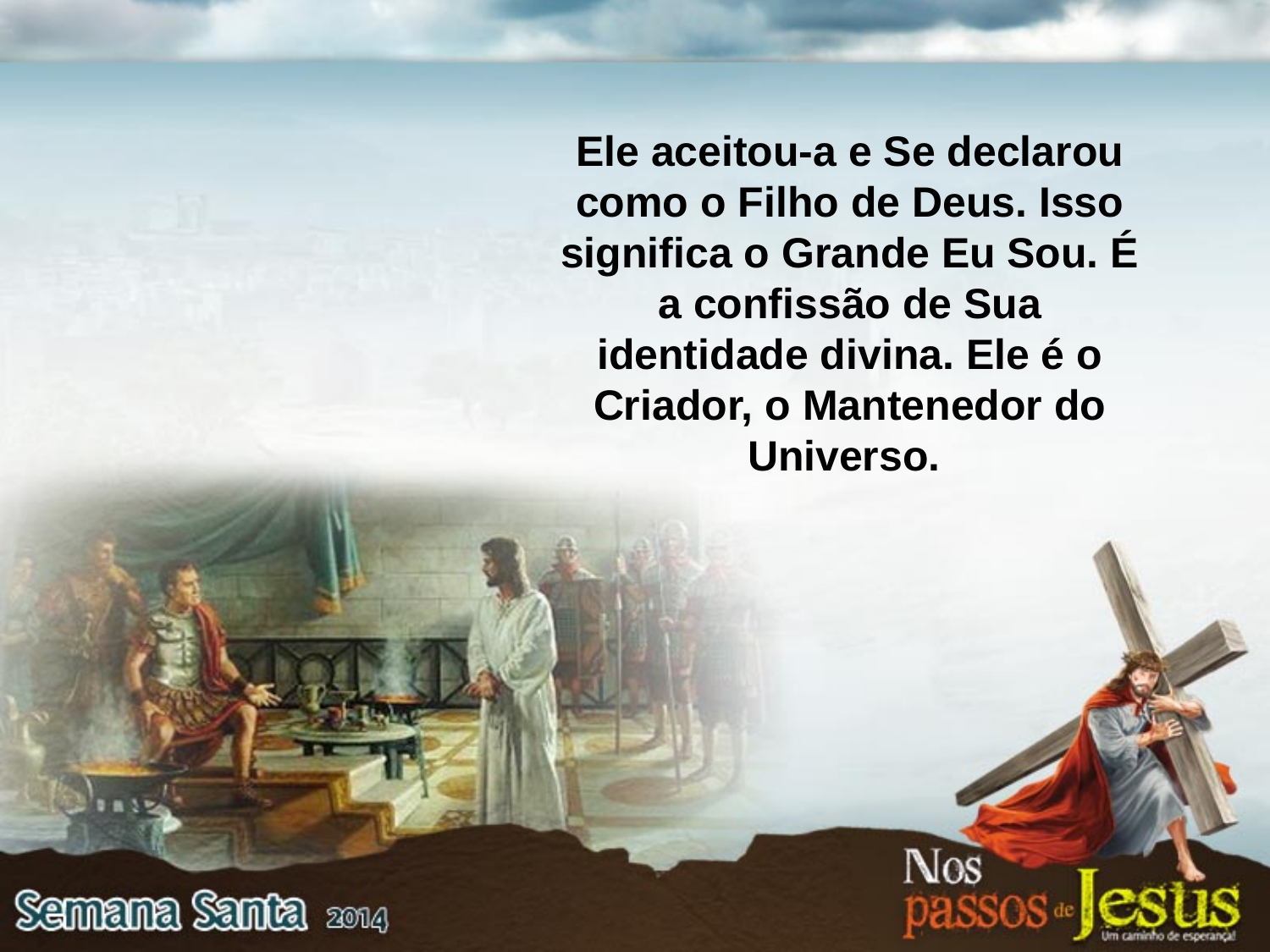

Ele aceitou-a e Se declarou como o Filho de Deus. Isso significa o Grande Eu Sou. É a confissão de Sua identidade divina. Ele é o Criador, o Mantenedor do Universo.